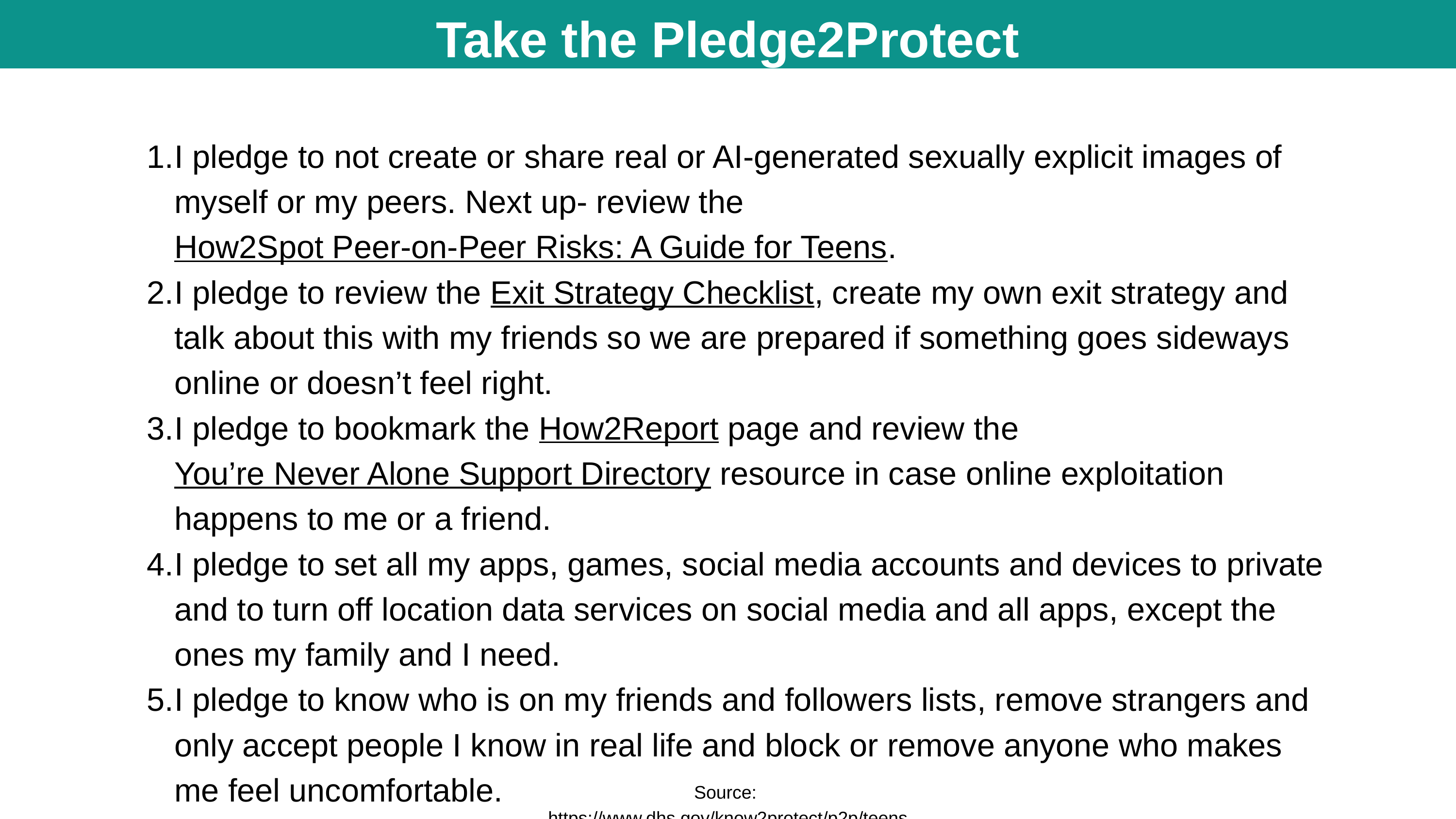

Take the Pledge2Protect
I pledge to not create or share real or AI-generated sexually explicit images of myself or my peers. Next up- review the How2Spot Peer-on-Peer Risks: A Guide for Teens.
I pledge to review the Exit Strategy Checklist, create my own exit strategy and talk about this with my friends so we are prepared if something goes sideways online or doesn’t feel right.
I pledge to bookmark the How2Report page and review the You’re Never Alone Support Directory resource in case online exploitation happens to me or a friend.
I pledge to set all my apps, games, social media accounts and devices to private and to turn off location data services on social media and all apps, except the ones my family and I need.
I pledge to know who is on my friends and followers lists, remove strangers and only accept people I know in real life and block or remove anyone who makes me feel uncomfortable.
Source: https://www.dhs.gov/know2protect/p2p/teens